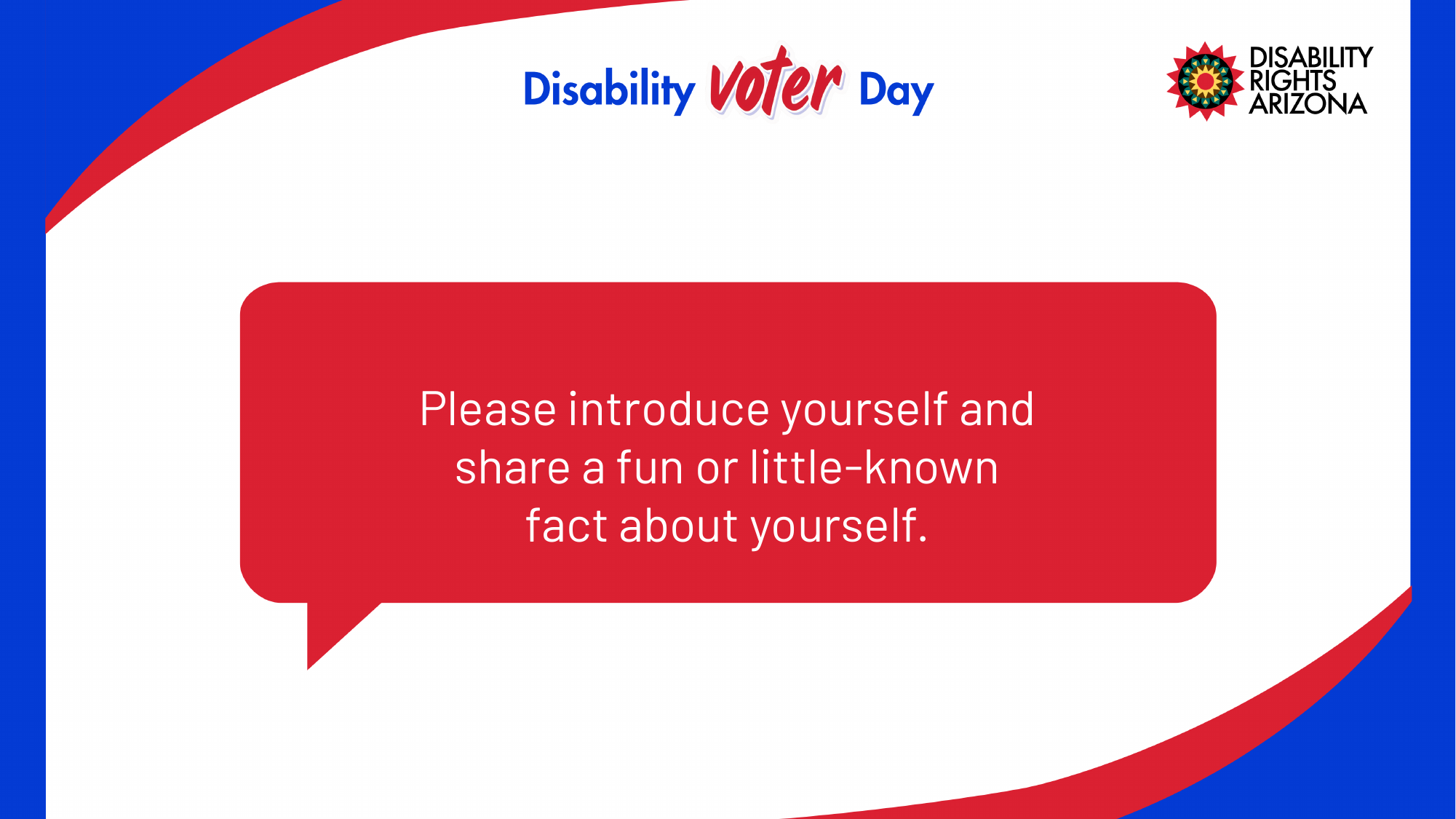

Please introduce yourself and share a fun or little-known fact about yourself.